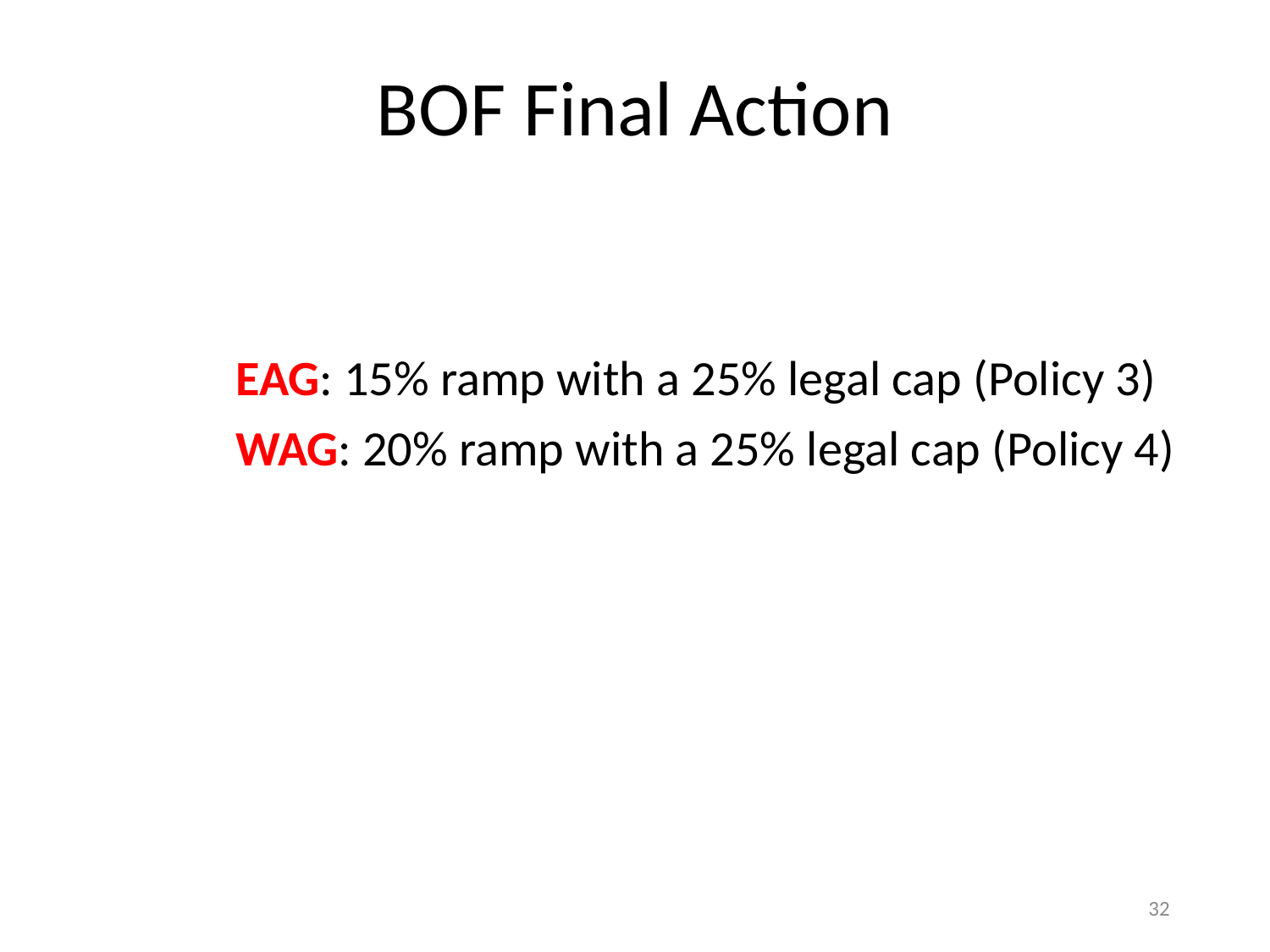

# BOF Final Action
EAG: 15% ramp with a 25% legal cap (Policy 3)
WAG: 20% ramp with a 25% legal cap (Policy 4)

32